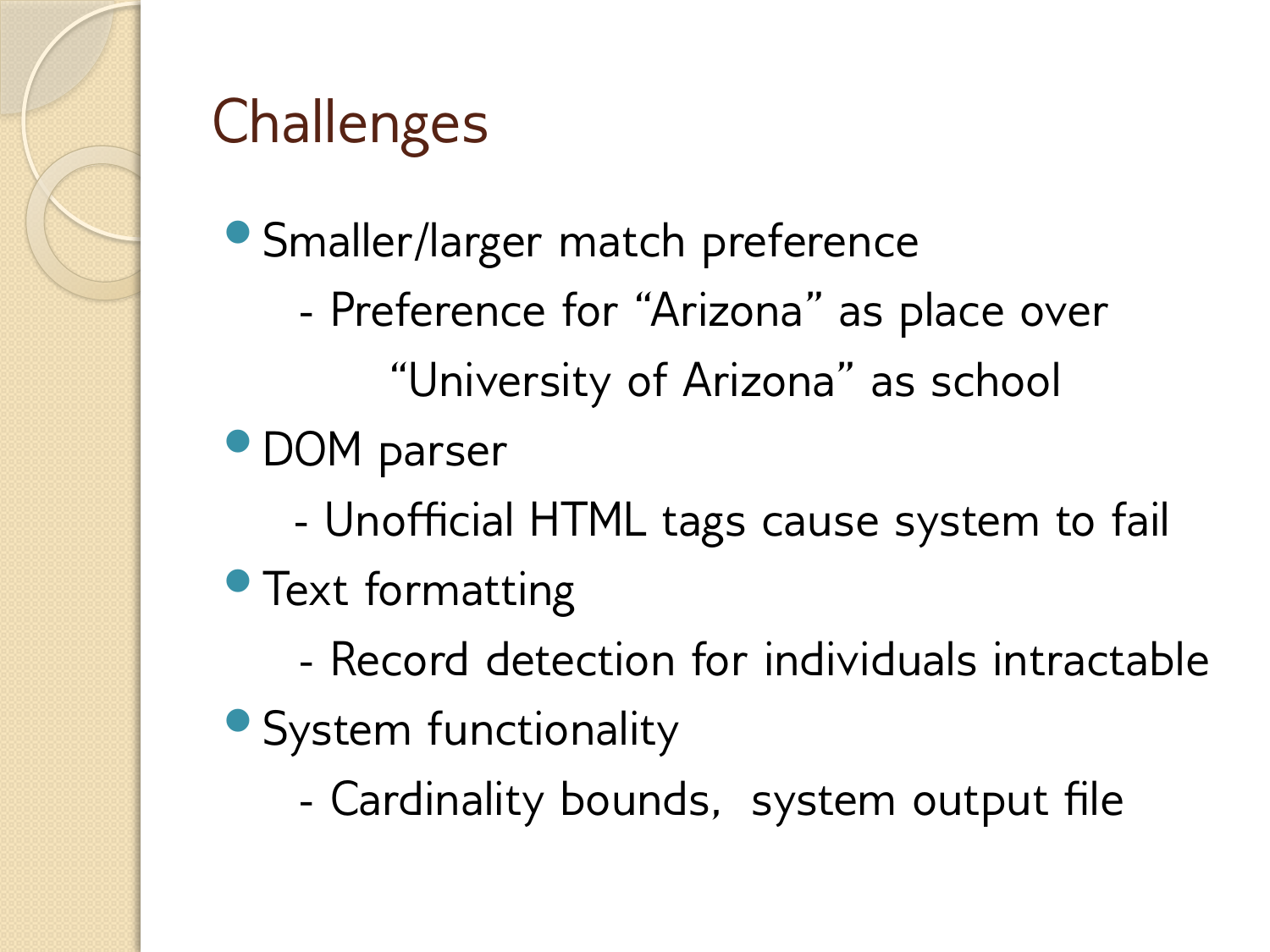

# Challenges
Smaller/larger match preference
     - Preference for “Arizona” as place over
		“University of Arizona” as school
DOM parser
 	  - Unofficial HTML tags cause system to fail
Text formatting
     - Record detection for individuals intractable
System functionality
     - Cardinality bounds,  system output file